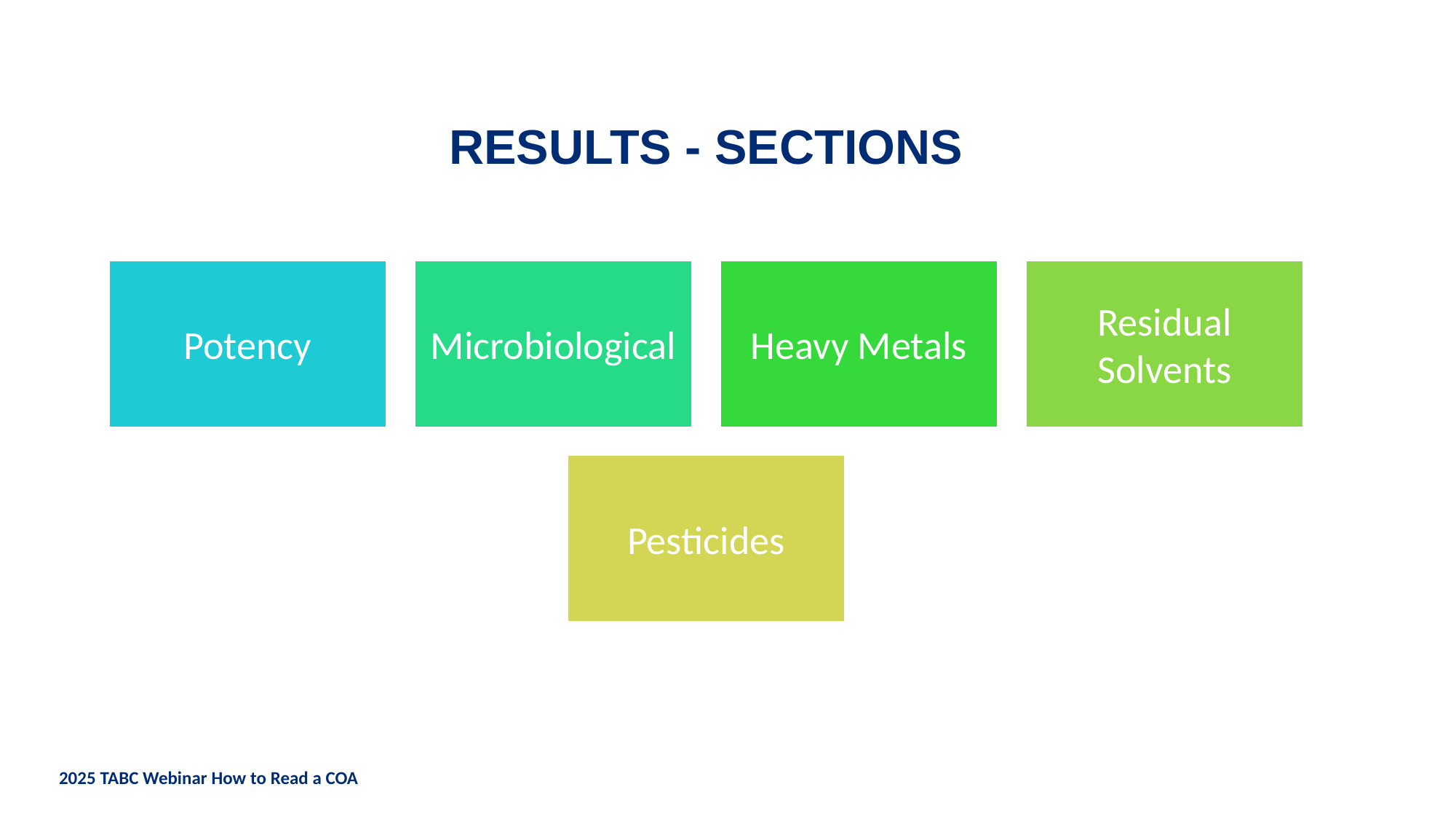

RESULTS - SECTIONS

Potency
Microbiological
Heavy Metals
Residual Solvents
Pesticides
2025 TABC Webinar How to Read a COA